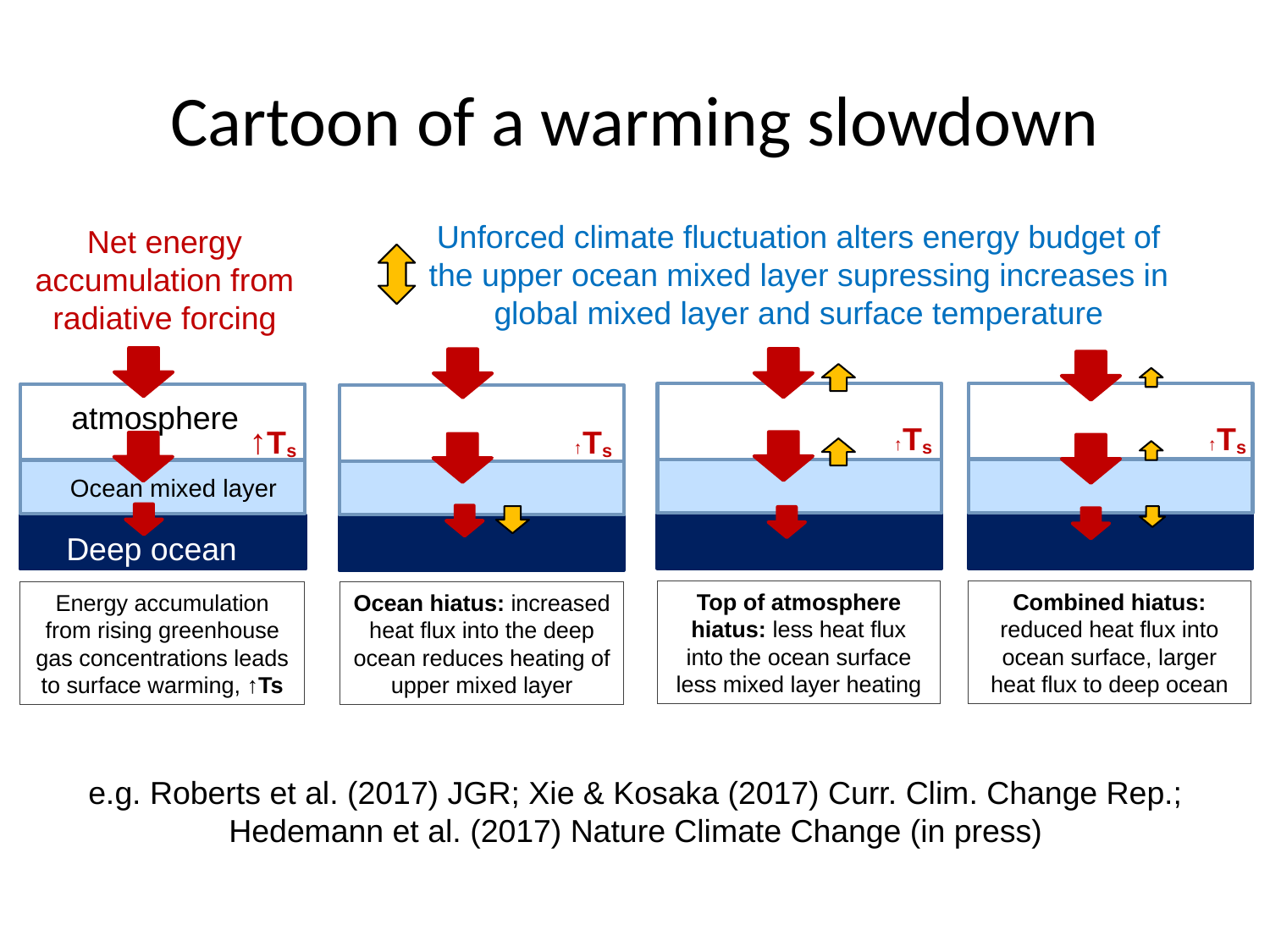

# Cartoon of a warming slowdown
Unforced climate fluctuation alters energy budget of the upper ocean mixed layer supressing increases in global mixed layer and surface temperature
Net energy accumulation from radiative forcing

atmosphere
↑Ts

Ocean mixed layer

Deep ocean
Energy accumulation from rising greenhouse gas concentrations leads to surface warming, ↑Ts

↑Ts

Ocean hiatus: increased heat flux into the deep ocean reduces heating of upper mixed layer

Top of atmosphere hiatus: less heat flux into the ocean surface less mixed layer heating

Combined hiatus: reduced heat flux into ocean surface, larger heat flux to deep ocean

↑Ts
↑Ts

e.g. Roberts et al. (2017) JGR; Xie & Kosaka (2017) Curr. Clim. Change Rep.; Hedemann et al. (2017) Nature Climate Change (in press)